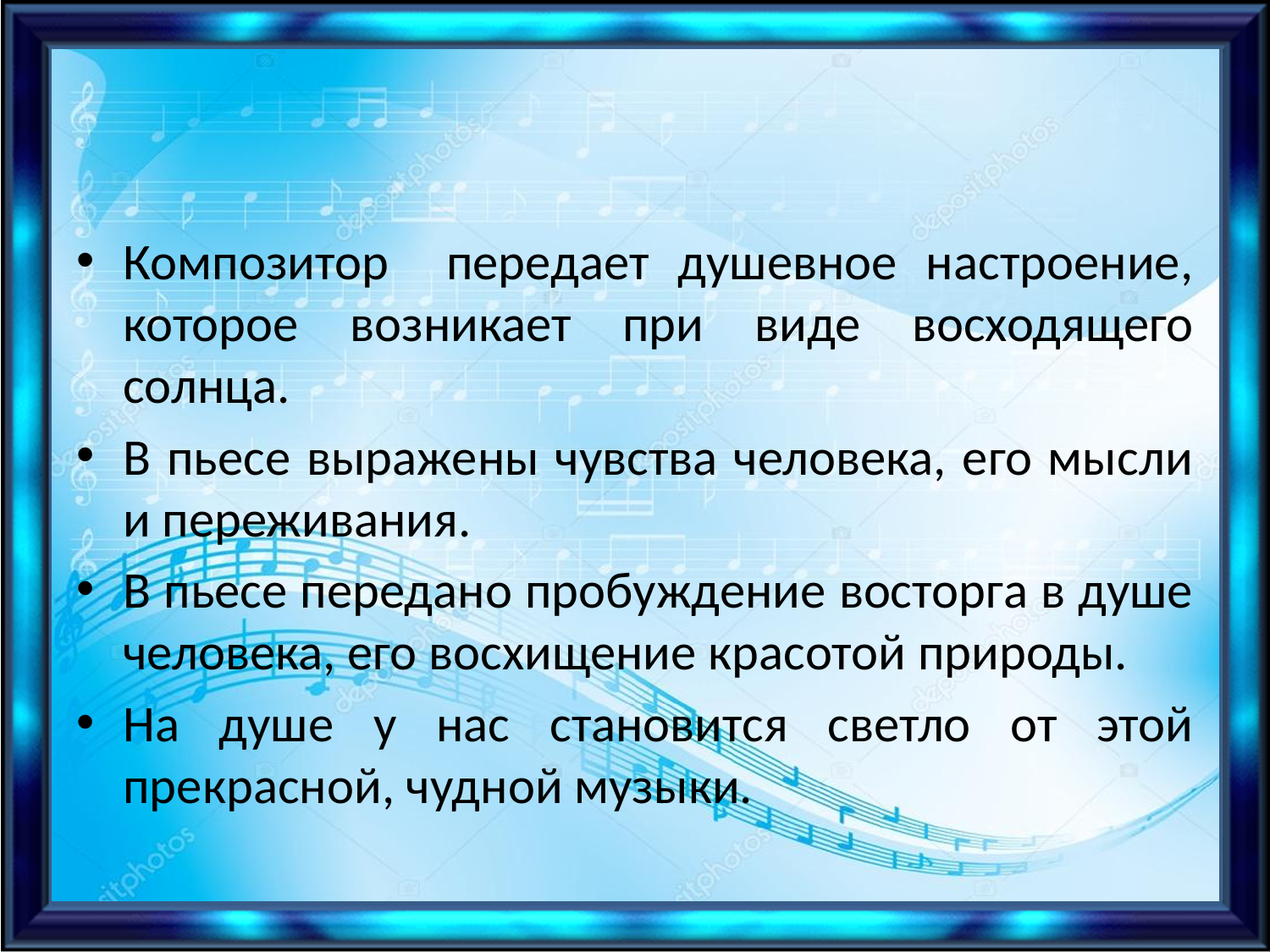

Композитор  передает душевное настроение, которое возникает при виде восходящего солнца.
В пьесе выражены чувства человека, его мысли и переживания.
В пьесе передано пробуждение восторга в душе человека, его восхищение красотой природы.
На душе у нас становится светло от этой прекрасной, чудной музыки.